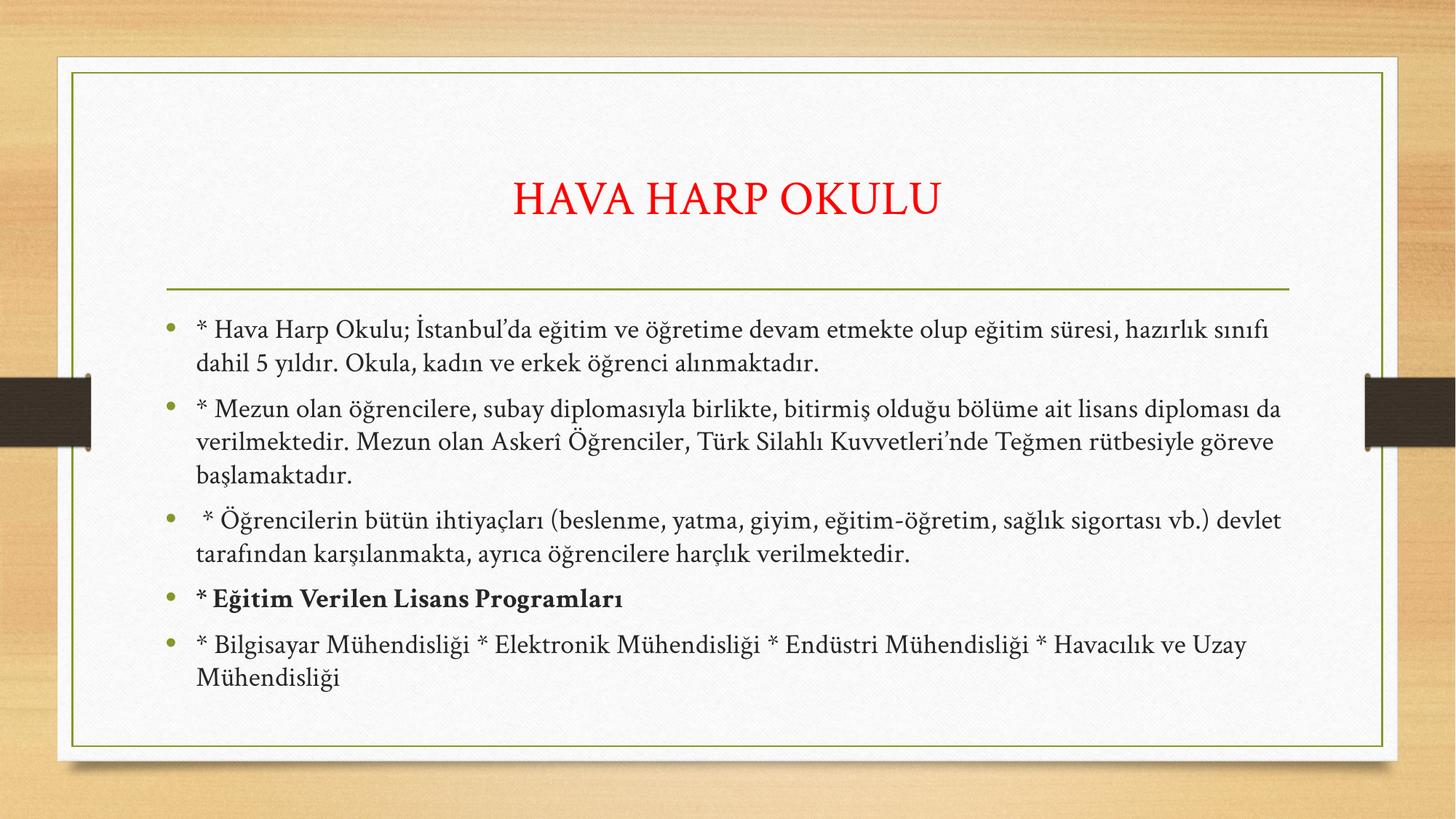

# HAVA HARP OKULU
* Hava Harp Okulu; İstanbul’da eğitim ve öğretime devam etmekte olup eğitim süresi, hazırlık sınıfı dahil 5 yıldır. Okula, kadın ve erkek öğrenci alınmaktadır.
* Mezun olan öğrencilere, subay diplomasıyla birlikte, bitirmiş olduğu bölüme ait lisans diploması da verilmektedir. Mezun olan Askerî Öğrenciler, Türk Silahlı Kuvvetleri’nde Teğmen rütbesiyle göreve başlamaktadır.
 * Öğrencilerin bütün ihtiyaçları (beslenme, yatma, giyim, eğitim-öğretim, sağlık sigortası vb.) devlet tarafından karşılanmakta, ayrıca öğrencilere harçlık verilmektedir.
* Eğitim Verilen Lisans Programları
* Bilgisayar Mühendisliği * Elektronik Mühendisliği * Endüstri Mühendisliği * Havacılık ve Uzay Mühendisliği